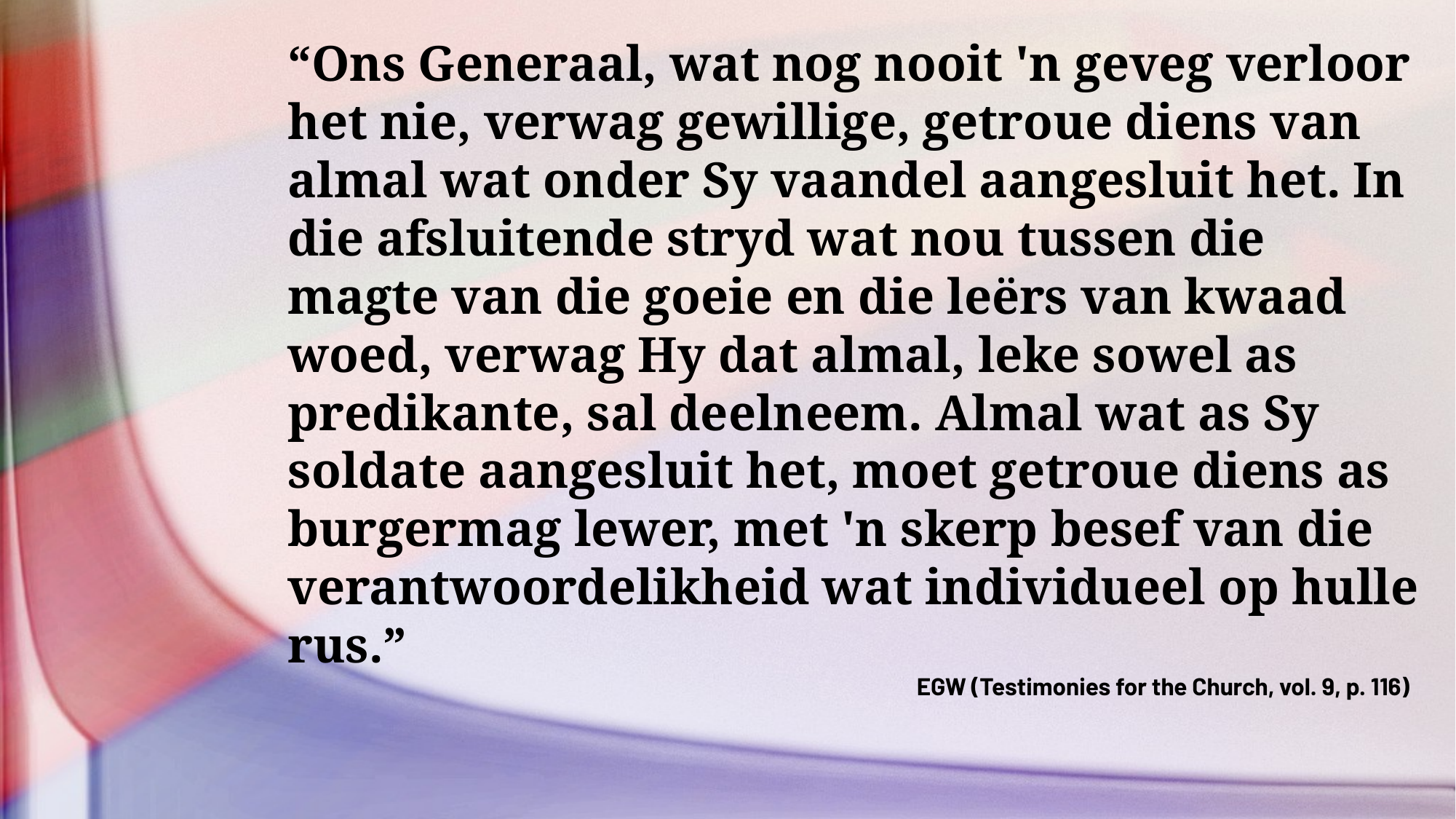

“Ons Generaal, wat nog nooit 'n geveg verloor het nie, verwag gewillige, getroue diens van almal wat onder Sy vaandel aangesluit het. In die afsluitende stryd wat nou tussen die magte van die goeie en die leërs van kwaad woed, verwag Hy dat almal, leke sowel as predikante, sal deelneem. Almal wat as Sy soldate aangesluit het, moet getroue diens as burgermag lewer, met 'n skerp besef van die verantwoordelikheid wat individueel op hulle rus.”
EGW (Testimonies for the Church, vol. 9, p. 116)